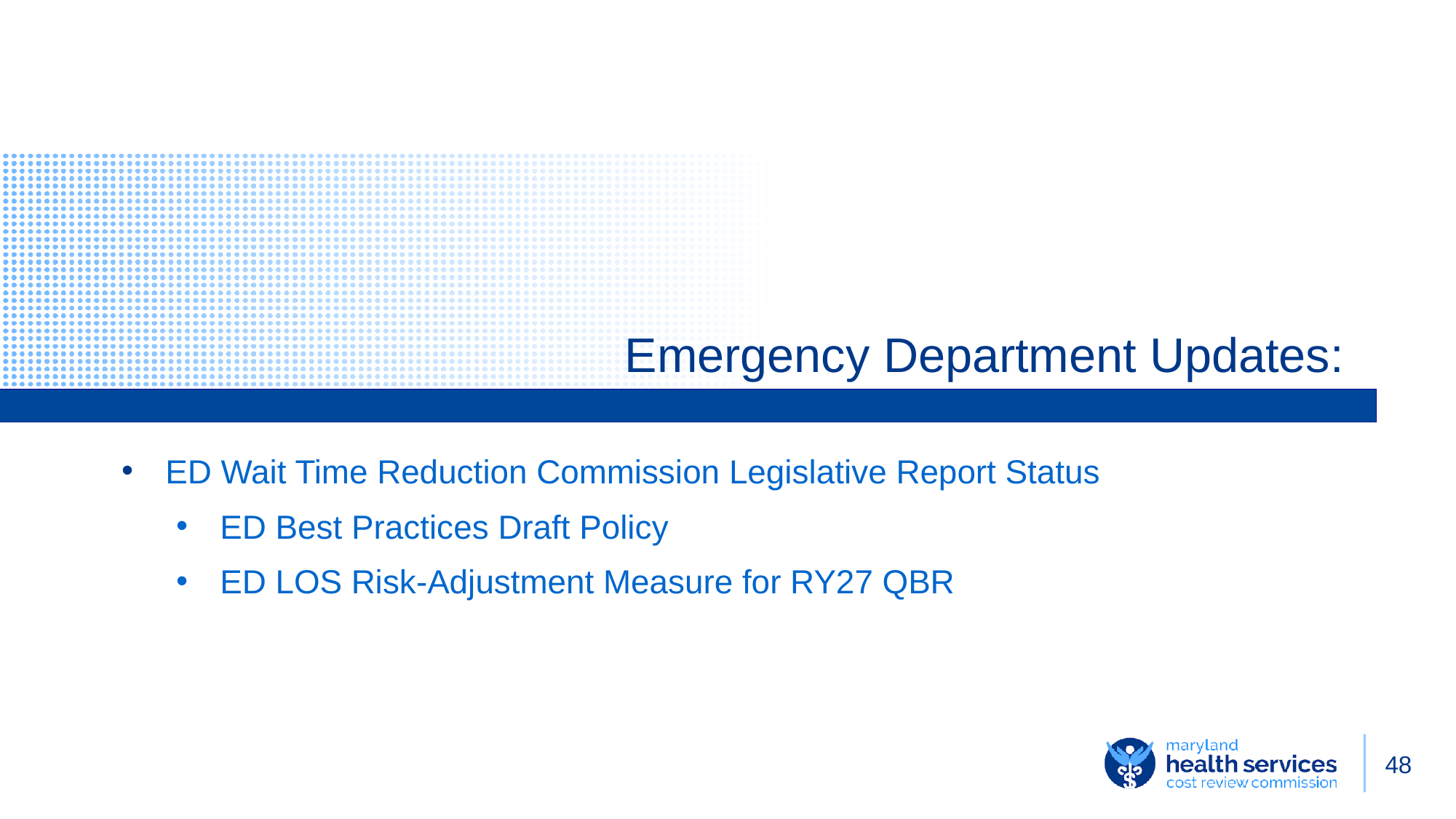

# Emergency Department Updates:

ED Wait Time Reduction Commission Legislative Report Status
ED Best Practices Draft Policy
ED LOS Risk-Adjustment Measure for RY27 QBR

48